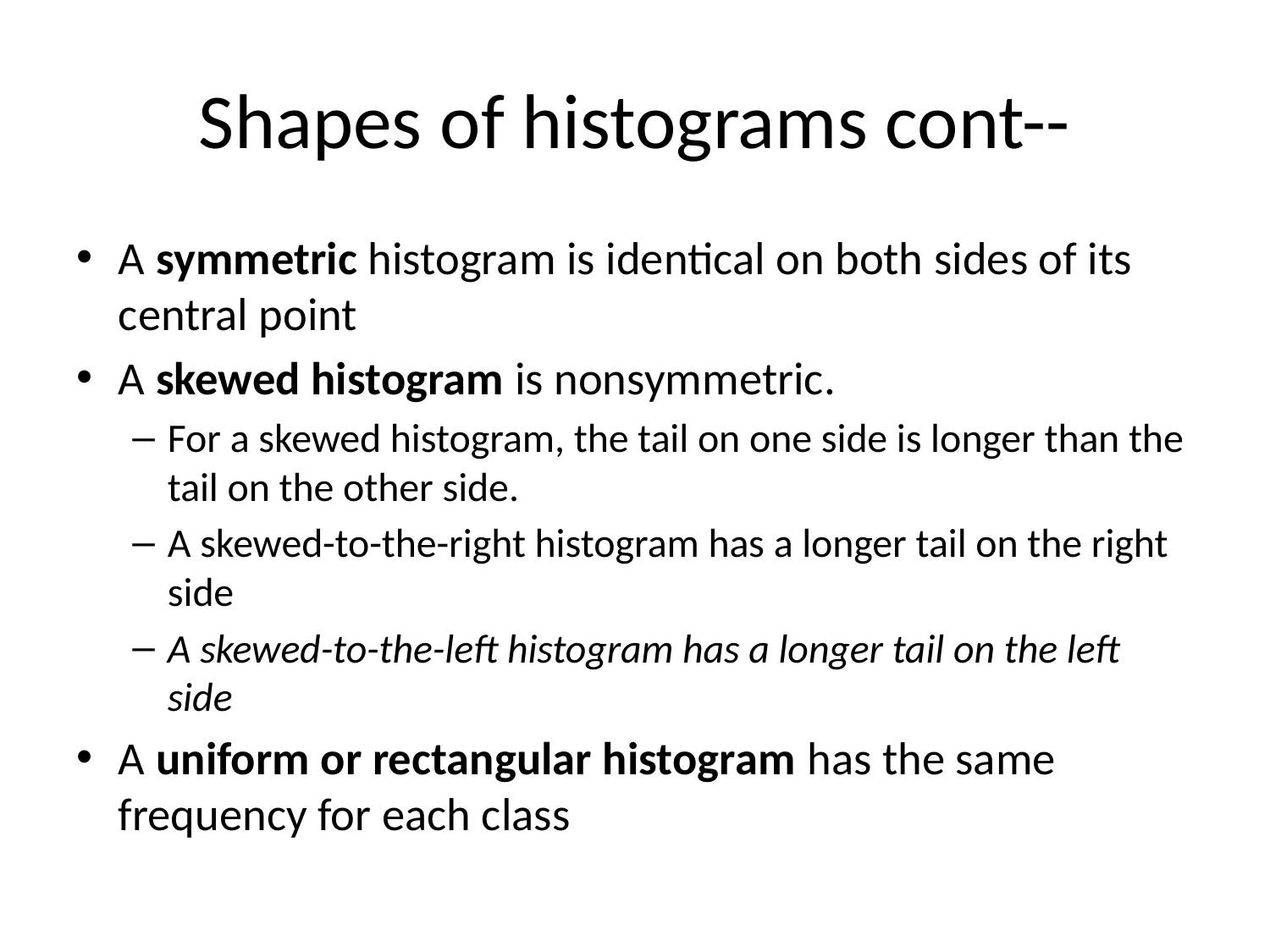

# Shapes of histograms cont--
A symmetric histogram is identical on both sides of its central point
A skewed histogram is nonsymmetric.
For a skewed histogram, the tail on one side is longer than the tail on the other side.
A skewed-to-the-right histogram has a longer tail on the right side
A skewed-to-the-left histogram has a longer tail on the left side
A uniform or rectangular histogram has the same frequency for each class